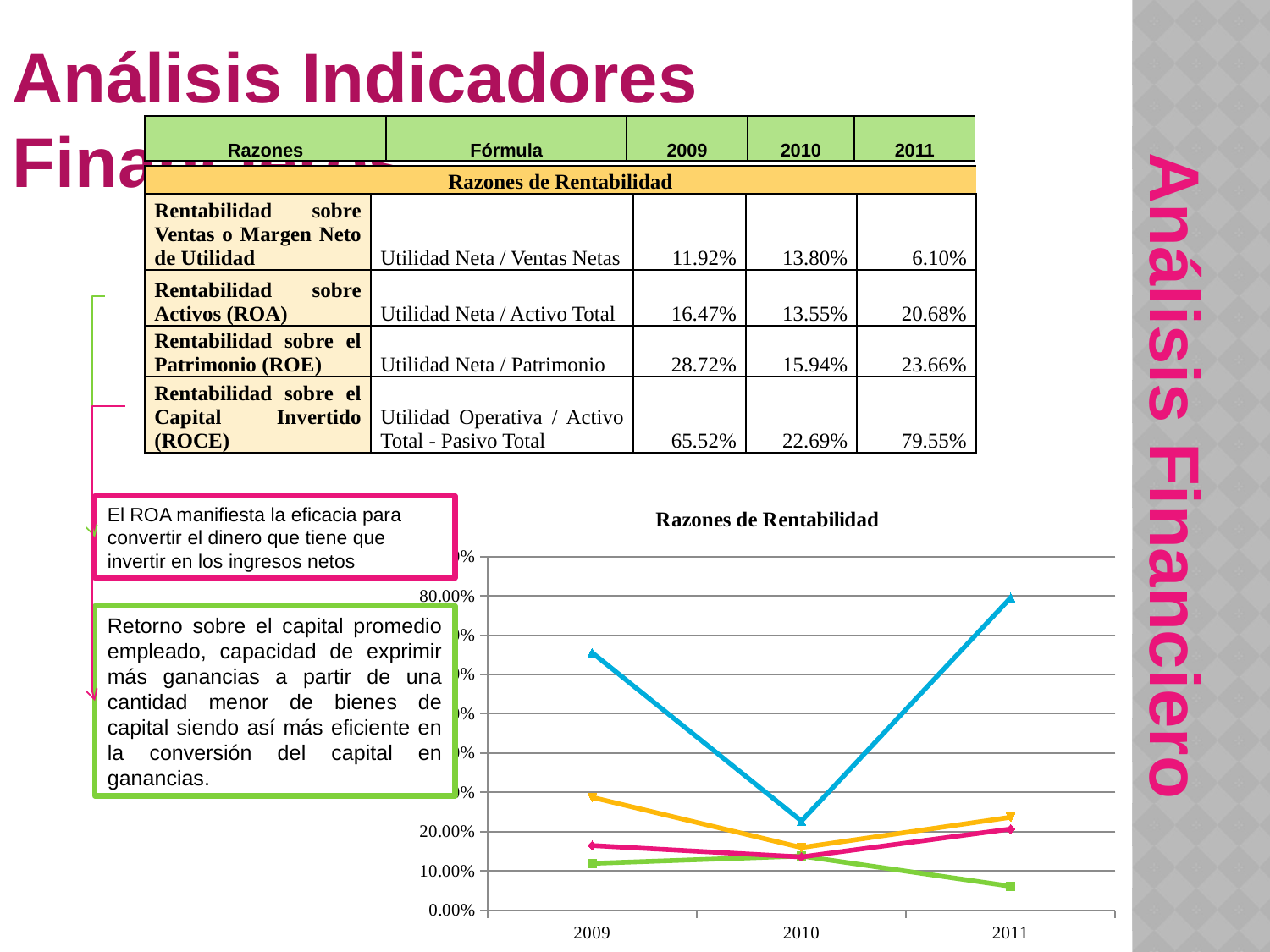

Análisis Indicadores Financieros
| Razones | Fórmula | 2009 | 2010 | 2011 |
| --- | --- | --- | --- | --- |
| Razones de Rentabilidad |  |  |  |  |
| --- | --- | --- | --- | --- |
| Rentabilidad sobre Ventas o Margen Neto de Utilidad | Utilidad Neta / Ventas Netas | 11.92% | 13.80% | 6.10% |
| Rentabilidad sobre Activos (ROA) | Utilidad Neta / Activo Total | 16.47% | 13.55% | 20.68% |
| Rentabilidad sobre el Patrimonio (ROE) | Utilidad Neta / Patrimonio | 28.72% | 15.94% | 23.66% |
| Rentabilidad sobre el Capital Invertido (ROCE) | Utilidad Operativa / Activo Total - Pasivo Total | 65.52% | 22.69% | 79.55% |
Análisis Financiero

### Chart: Razones de Rentabilidad

| Category | Rentabilidad sobre Ventas o Margen Neto de Utilidad | Rentabilidad sobre Activos (ROA) | Rentabilidad sobre el Patrimonio (ROE) | Rentabilidad sobre el Capital Invertido (ROCE) |
|---|---|---|---|---|
| 2009 | 0.11918353242800322 | 0.16466583026860757 | 0.2871870301997663 | 0.6552499430008835 |
| 2010 | 0.13797510781006644 | 0.1355260511315867 | 0.159426672889554 | 0.22691027513889794 |
| 2011 | 0.061000947061127825 | 0.20677247970466206 | 0.23656850012919511 | 0.7954639592499445 |
El ROA manifiesta la eficacia para convertir el dinero que tiene que invertir en los ingresos netos
Retorno sobre el capital promedio empleado, capacidad de exprimir más ganancias a partir de una cantidad menor de bienes de capital siendo así más eficiente en la conversión del capital en ganancias.